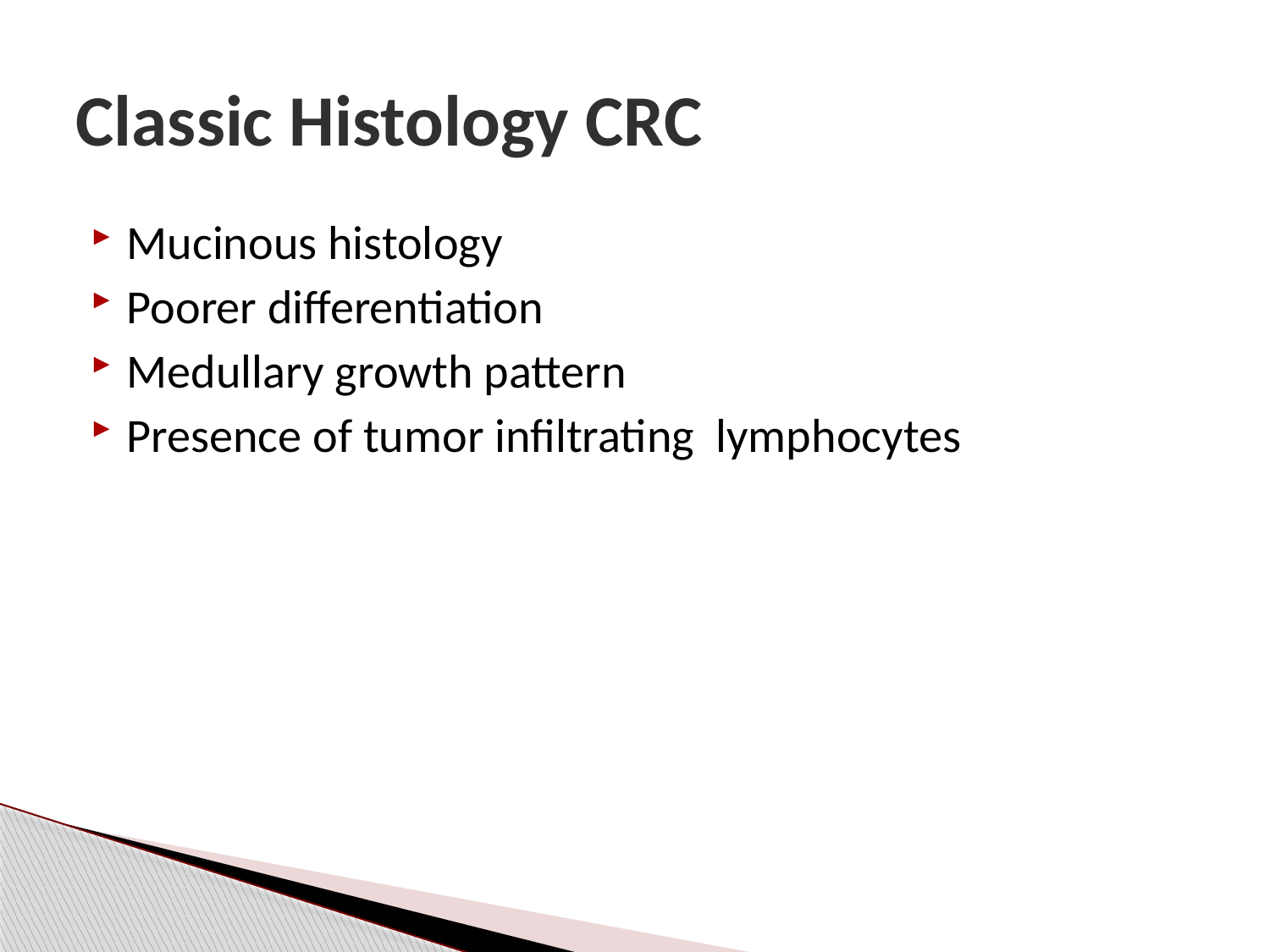

# Classic Histology CRC
Mucinous histology
Poorer differentiation
Medullary growth pattern
Presence of tumor infiltrating  lymphocytes